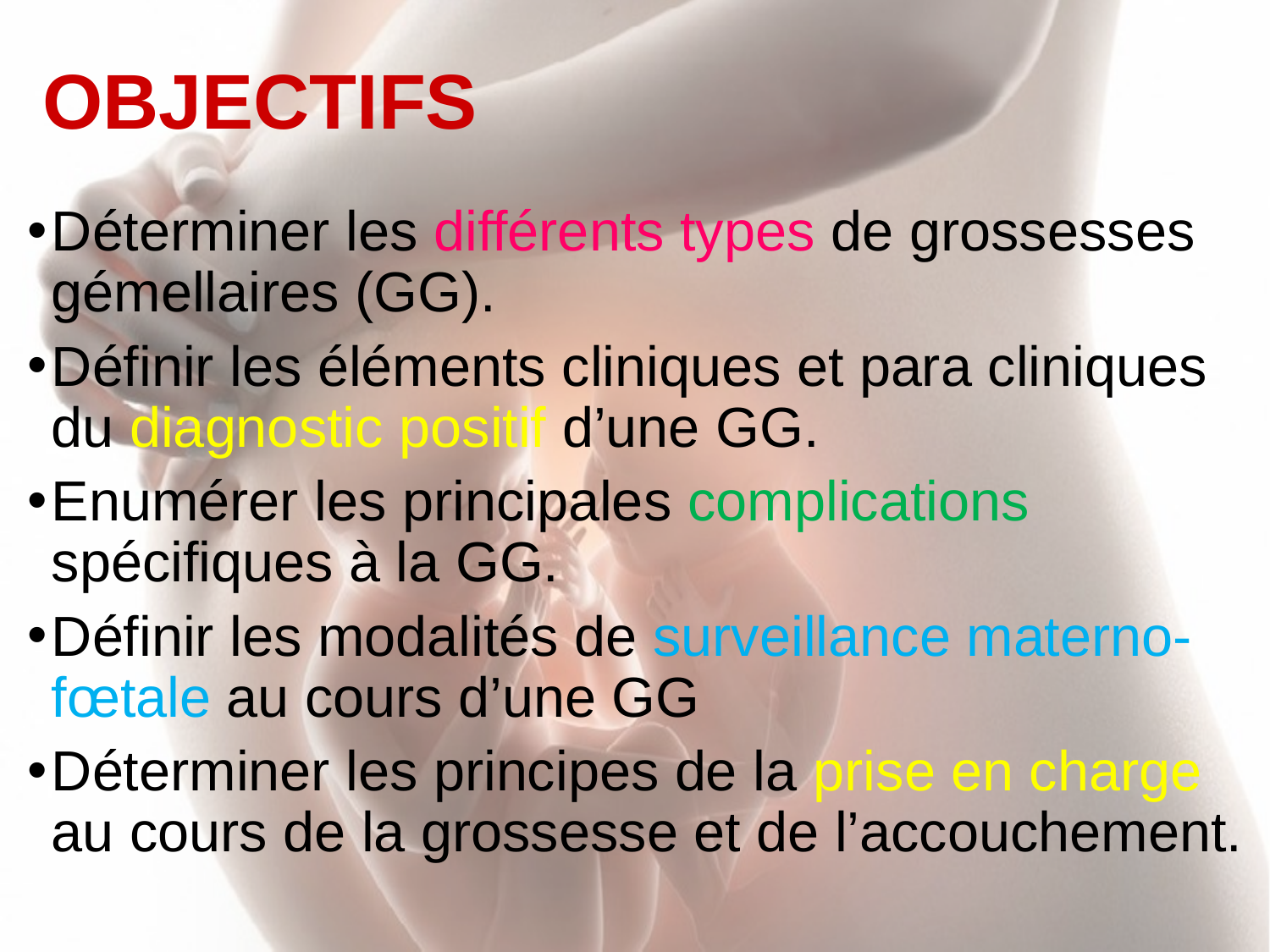

# OBJECTIFS
Déterminer les différents types de grossesses gémellaires (GG).
Définir les éléments cliniques et para cliniques du diagnostic positif d’une GG.
Enumérer les principales complications spécifiques à la GG.
Définir les modalités de surveillance materno-fœtale au cours d’une GG
Déterminer les principes de la prise en charge au cours de la grossesse et de l’accouchement.